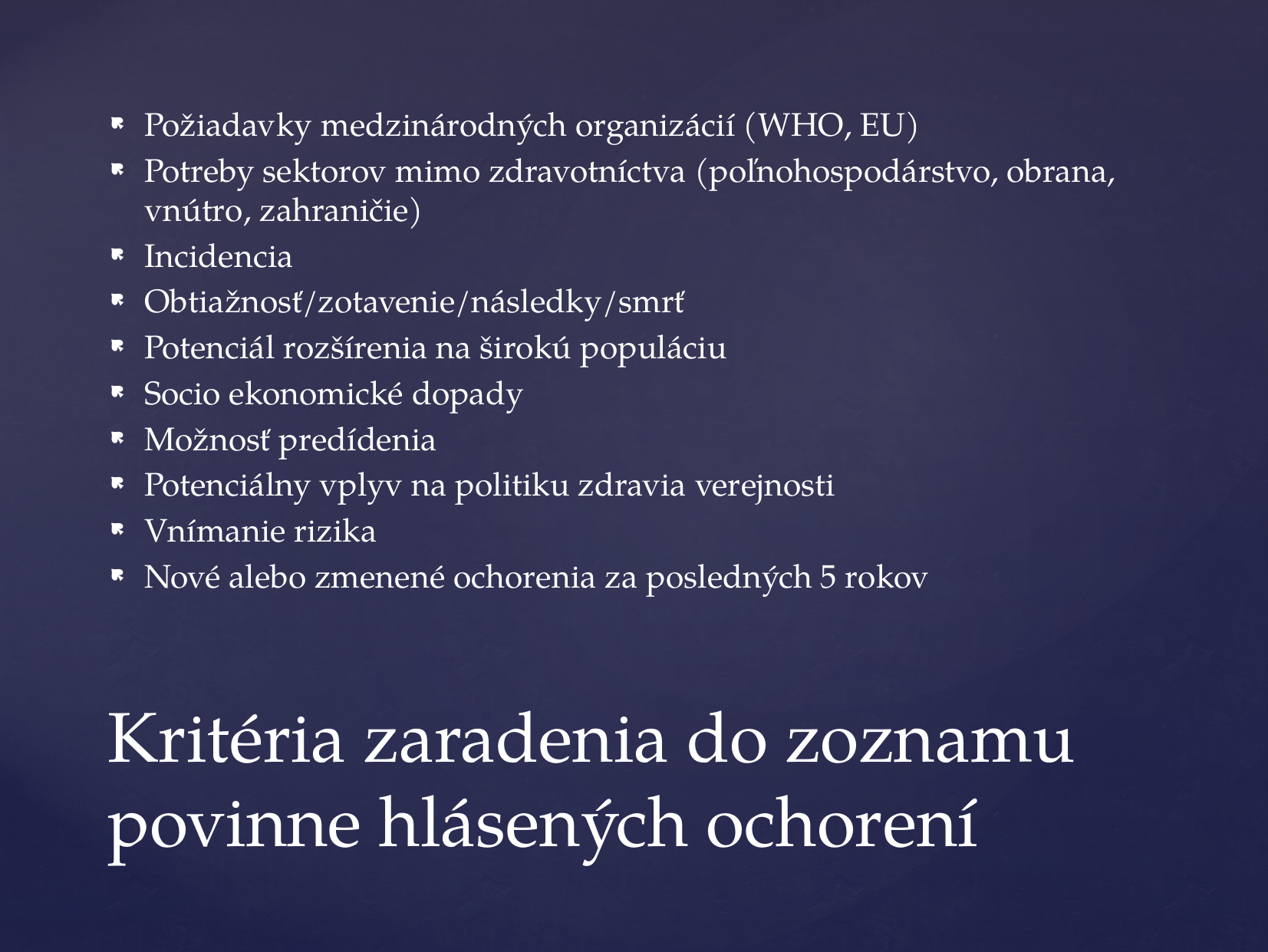

Požiadavky medzinárodných organizácií (WHO, EU)
Potreby sektorov mimo zdravotníctva (poľnohospodárstvo, obrana, vnútro, zahraničie)
Incidencia
Obtiažnosť/zotavenie/následky/smrť
Potenciál rozšírenia na širokú populáciu
Socio ekonomické dopady
Možnosť predídenia
Potenciálny vplyv na politiku zdravia verejnosti
Vnímanie rizika
Nové alebo zmenené ochorenia za posledných 5 rokov
# Kritéria zaradenia do zoznamu povinne hlásených ochorení